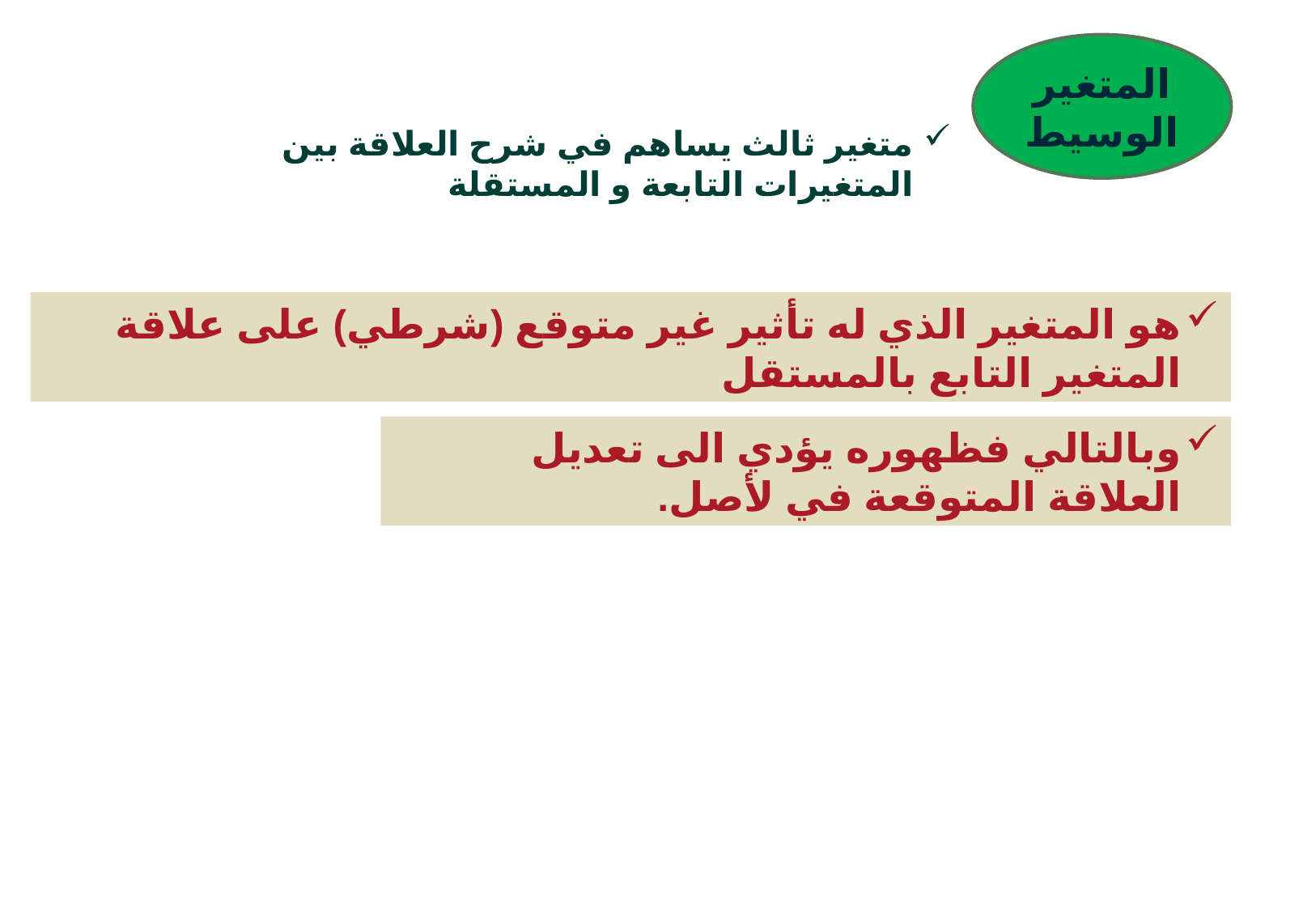

المتغير الوسيط
متغير ثالث يساهم في شرح العلاقة بين المتغيرات التابعة و المستقلة
هو المتغير الذي له تأثير غير متوقع (شرطي) على علاقة المتغير التابع بالمستقل
وبالتالي فظهوره يؤدي الى تعديل العلاقة المتوقعة في لأصل.
13